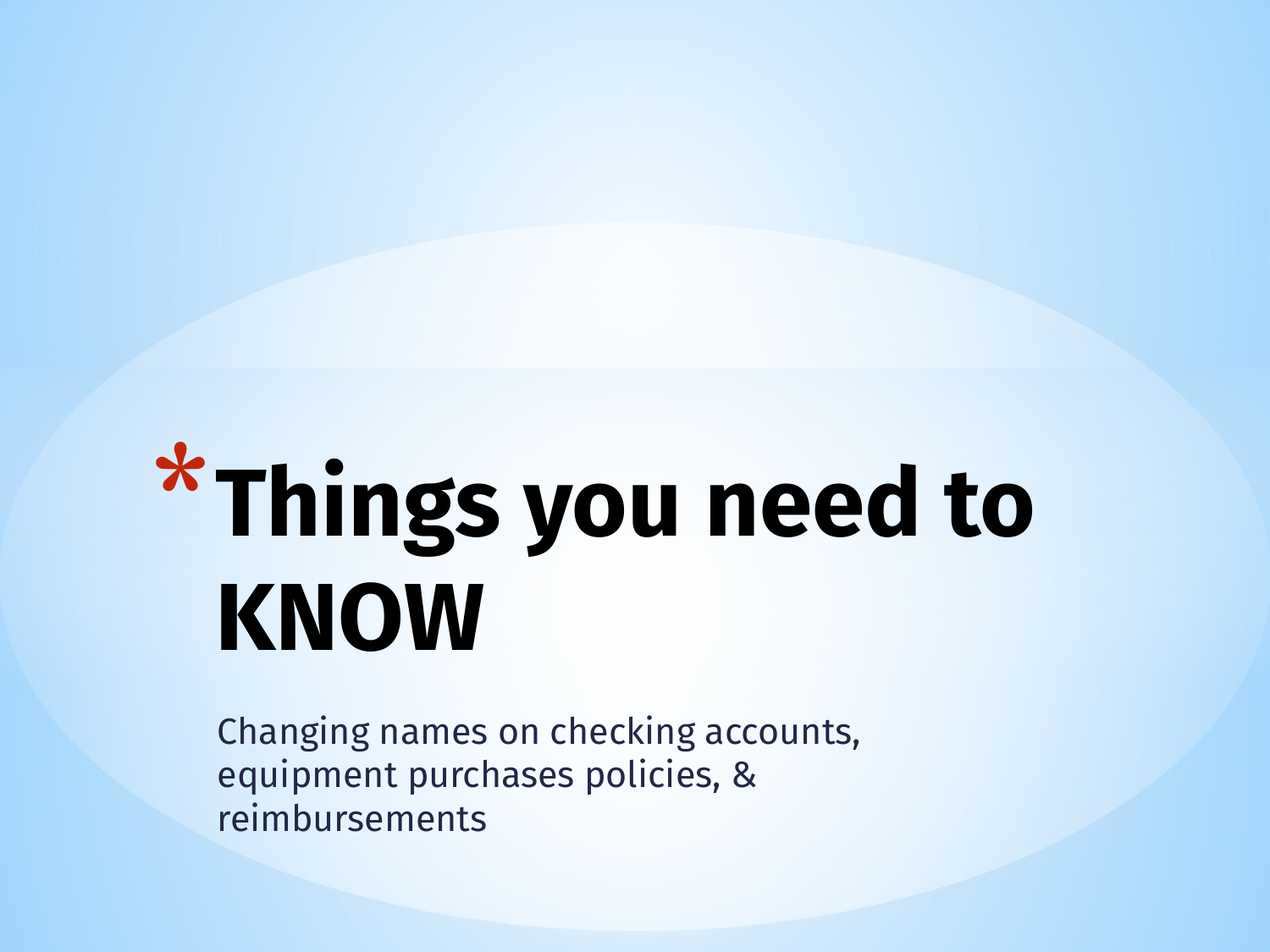

# Things you need to KNOW
Changing names on checking accounts, equipment purchases policies, & reimbursements